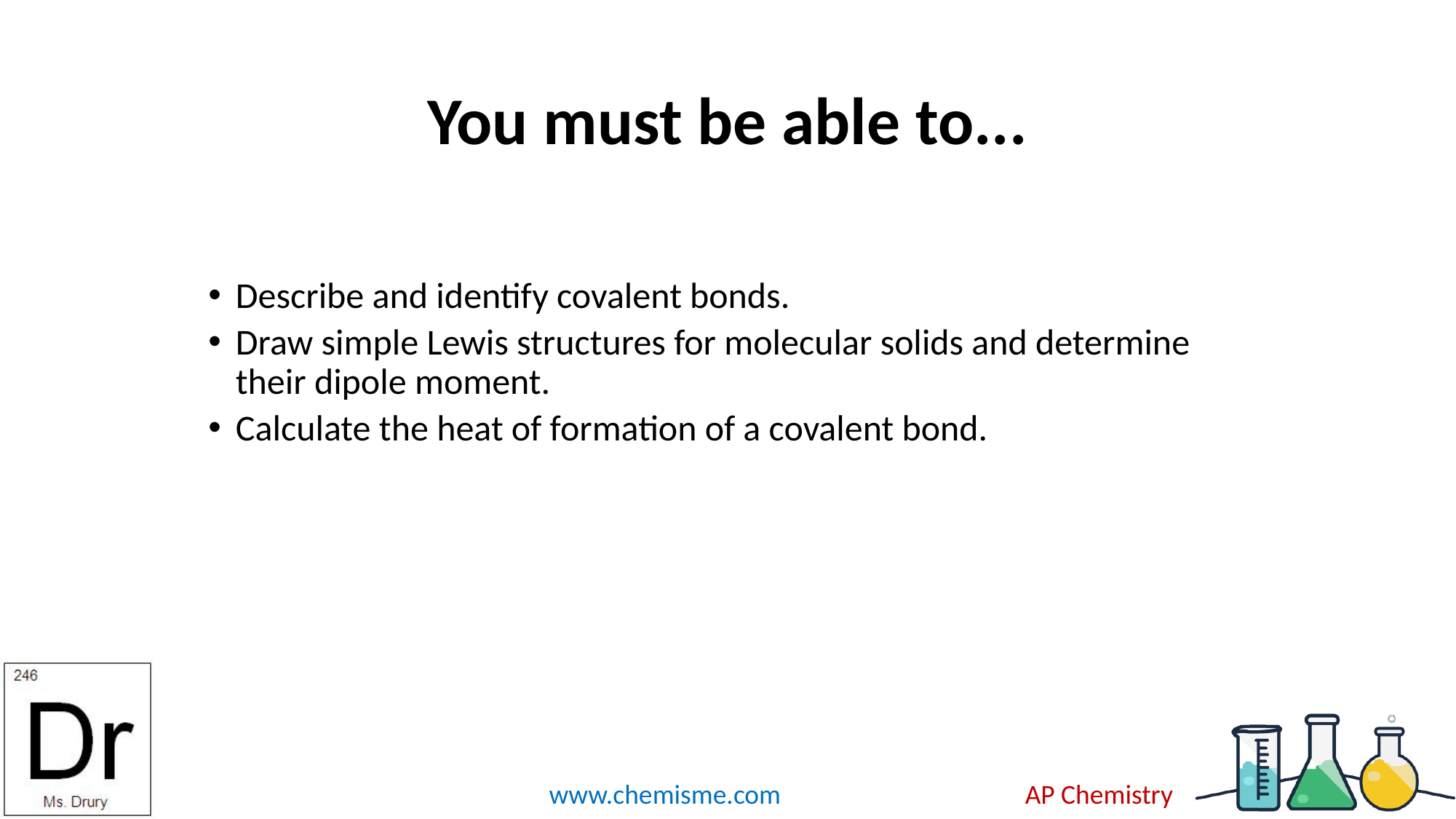

# You must be able to...
Describe and identify covalent bonds.
Draw simple Lewis structures for molecular solids and determine their dipole moment.
Calculate the heat of formation of a covalent bond.